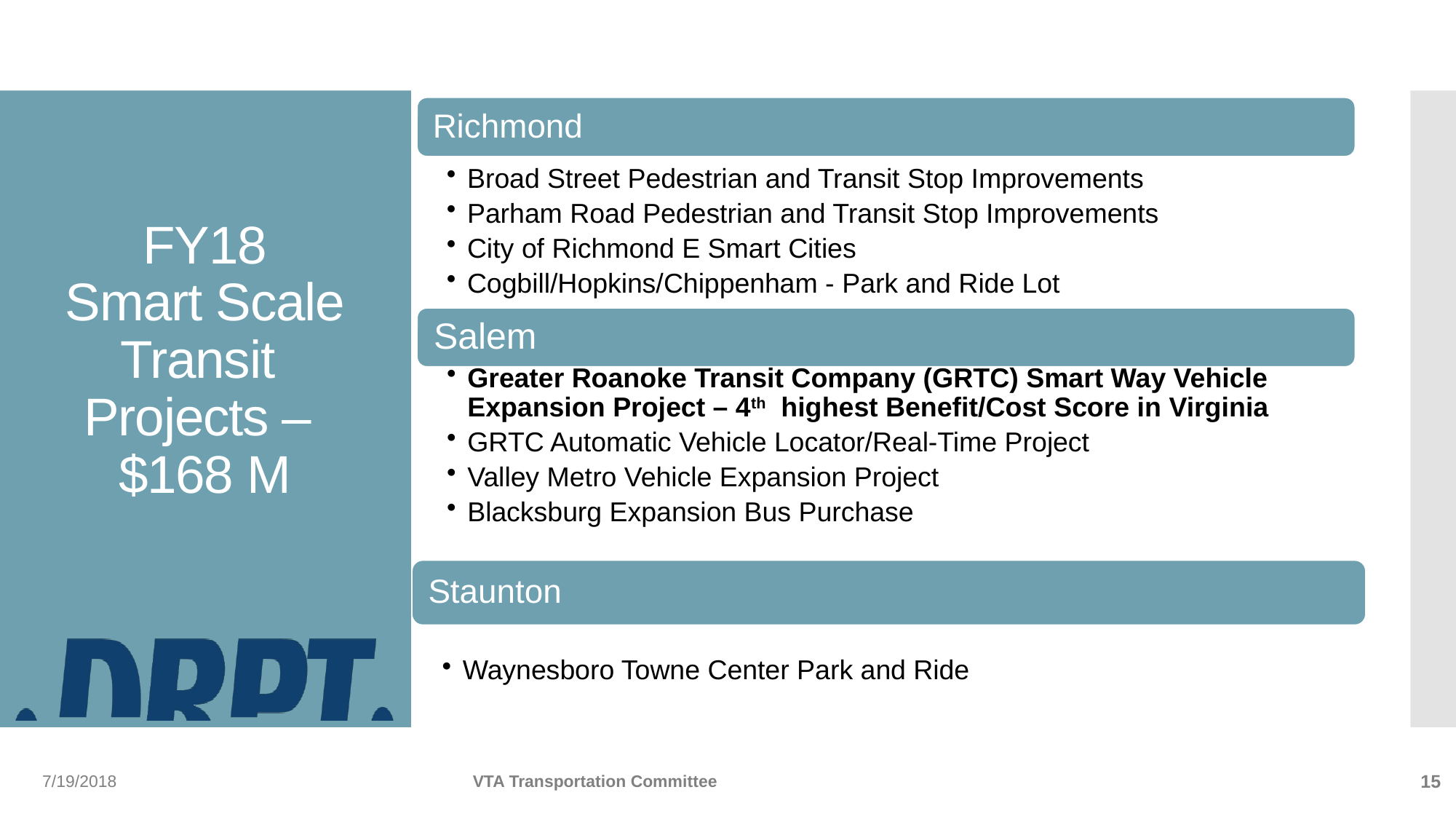

Richmond
Broad Street Pedestrian and Transit Stop Improvements
Parham Road Pedestrian and Transit Stop Improvements
City of Richmond E Smart Cities
Cogbill/Hopkins/Chippenham - Park and Ride Lot
Salem
Greater Roanoke Transit Company (GRTC) Smart Way Vehicle Expansion Project – 4th  highest Benefit/Cost Score in Virginia
GRTC Automatic Vehicle Locator/Real-Time Project
Valley Metro Vehicle Expansion Project
Blacksburg Expansion Bus Purchase
# FY18 Smart Scale Transit Projects – $168 M
Staunton
Waynesboro Towne Center Park and Ride
7/19/2018
VTA Transportation Committee
15